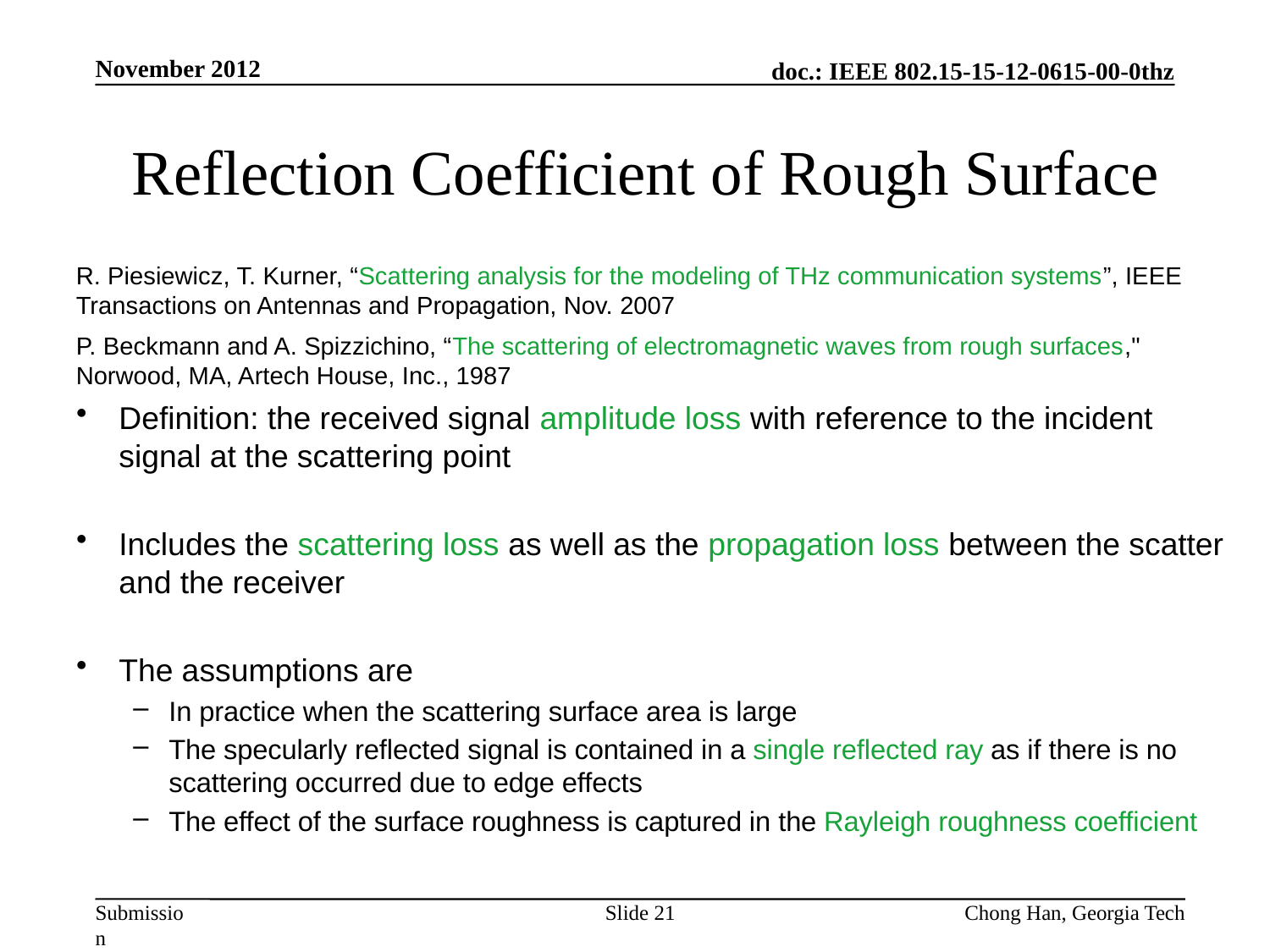

November 2012
# Reflection Coefficient of Rough Surface
R. Piesiewicz, T. Kurner, “Scattering analysis for the modeling of THz communication systems”, IEEE Transactions on Antennas and Propagation, Nov. 2007
P. Beckmann and A. Spizzichino, “The scattering of electromagnetic waves from rough surfaces," Norwood, MA, Artech House, Inc., 1987

Definition: the received signal amplitude loss with reference to the incident signal at the scattering point

Includes the scattering loss as well as the propagation loss between the scatter and the receiver

The assumptions are
In practice when the scattering surface area is large
The specularly reflected signal is contained in a single reflected ray as if there is no scattering occurred due to edge effects
The effect of the surface roughness is captured in the Rayleigh roughness coefficient

Slide 21
Chong Han, Georgia Tech